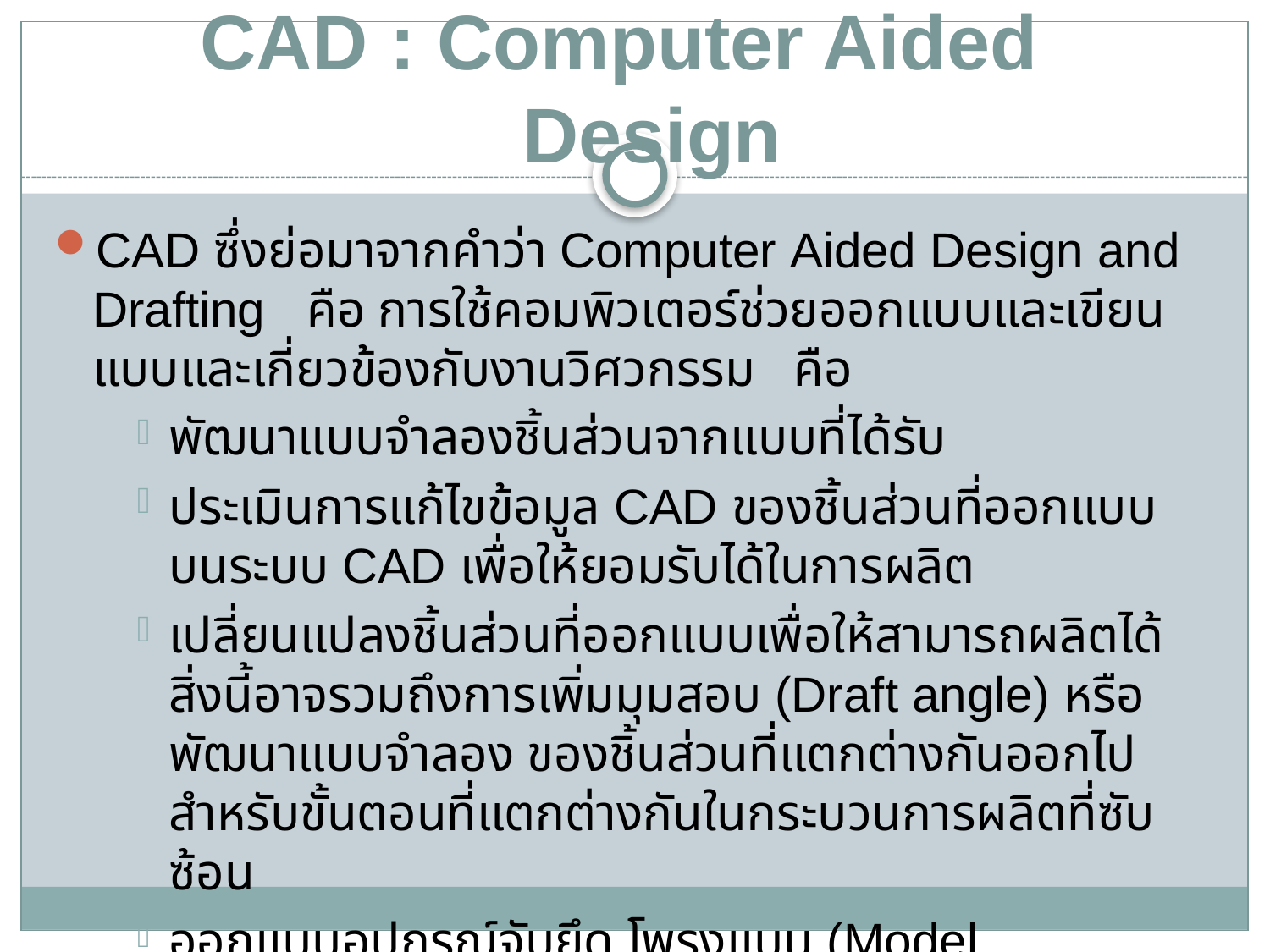

# CAD : Computer Aided Design
CAD ซึ่งย่อมาจากคำว่า Computer Aided Design and Drafting   คือ การใช้คอมพิวเตอร์ช่วยออกแบบและเขียนแบบและเกี่ยวข้องกับงานวิศวกรรม   คือ
พัฒนาแบบจำลองชิ้นส่วนจากแบบที่ได้รับ
ประเมินการแก้ไขข้อมูล CAD ของชิ้นส่วนที่ออกแบบบนระบบ CAD เพื่อให้ยอมรับได้ในการผลิต
เปลี่ยนแปลงชิ้นส่วนที่ออกแบบเพื่อให้สามารถผลิตได้ สิ่งนี้อาจรวมถึงการเพิ่มมุมสอบ (Draft angle) หรือพัฒนาแบบจำลอง ของชิ้นส่วนที่แตกต่างกันออกไป สำหรับขั้นตอนที่แตกต่างกันในกระบวนการผลิตที่ซับซ้อน
ออกแบบอุปกรณ์จับยึด โพรงแบบ (Model cavity) ฐานแม่พิมพ์ (Model base) หรือ เครื่องมืออื่น ๆ